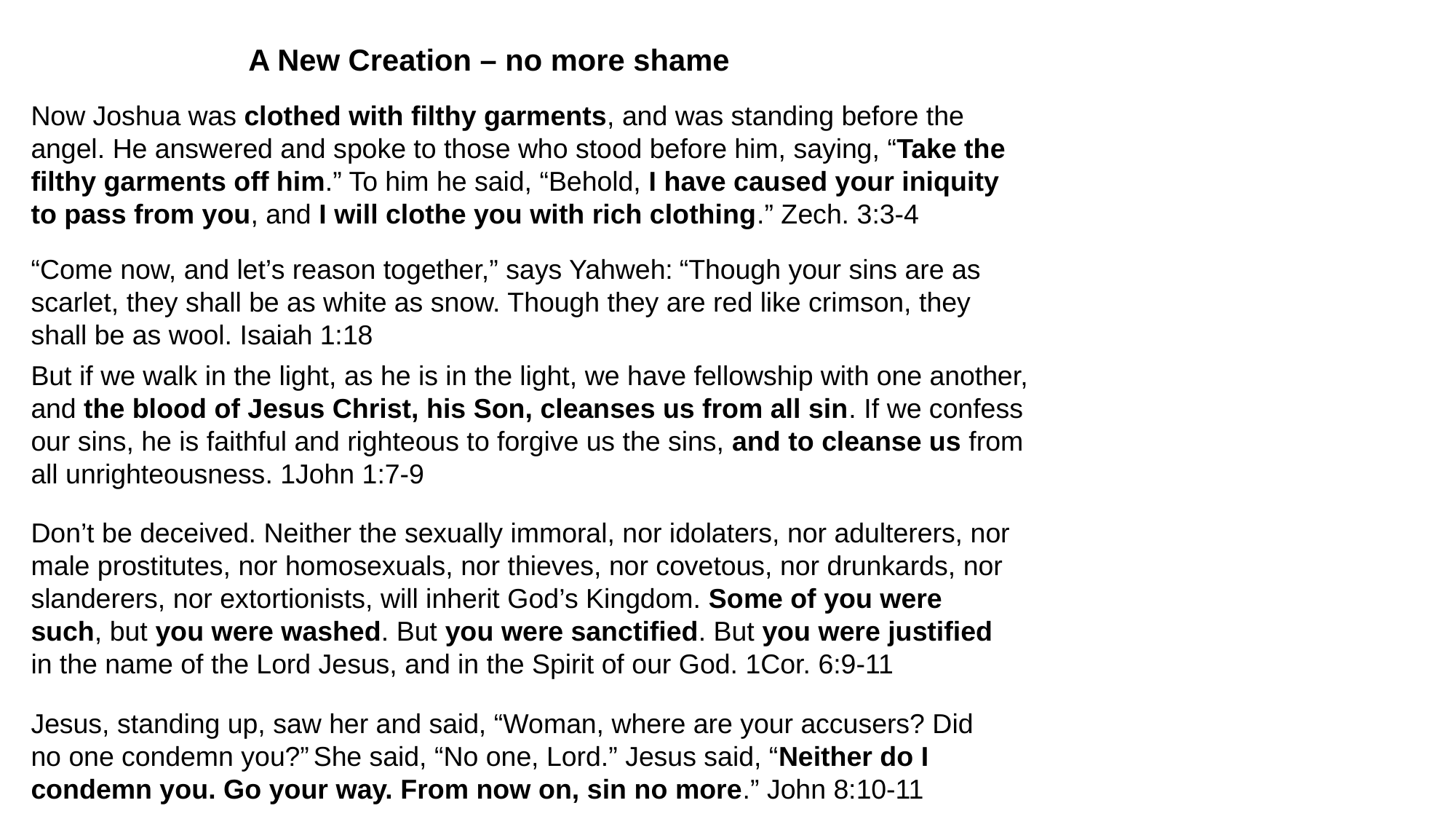

A New Creation – no more shame
Now Joshua was clothed with filthy garments, and was standing before the
angel. He answered and spoke to those who stood before him, saying, “Take the filthy garments off him.” To him he said, “Behold, I have caused your iniquity
to pass from you, and I will clothe you with rich clothing.” Zech. 3:3-4
“Come now, and let’s reason together,” says Yahweh: “Though your sins are as scarlet, they shall be as white as snow. Though they are red like crimson, they shall be as wool. Isaiah 1:18
But if we walk in the light, as he is in the light, we have fellowship with one another, and the blood of Jesus Christ, his Son, cleanses us from all sin. If we confess our sins, he is faithful and righteous to forgive us the sins, and to cleanse us from all unrighteousness. 1John 1:7-9
Don’t be deceived. Neither the sexually immoral, nor idolaters, nor adulterers, nor male prostitutes, nor homosexuals, nor thieves, nor covetous, nor drunkards, nor slanderers, nor extortionists, will inherit God’s Kingdom. Some of you were such, but you were washed. But you were sanctified. But you were justified in the name of the Lord Jesus, and in the Spirit of our God. 1Cor. 6:9-11
Jesus, standing up, saw her and said, “Woman, where are your accusers? Did no one condemn you?” She said, “No one, Lord.” Jesus said, “Neither do I condemn you. Go your way. From now on, sin no more.” John 8:10-11